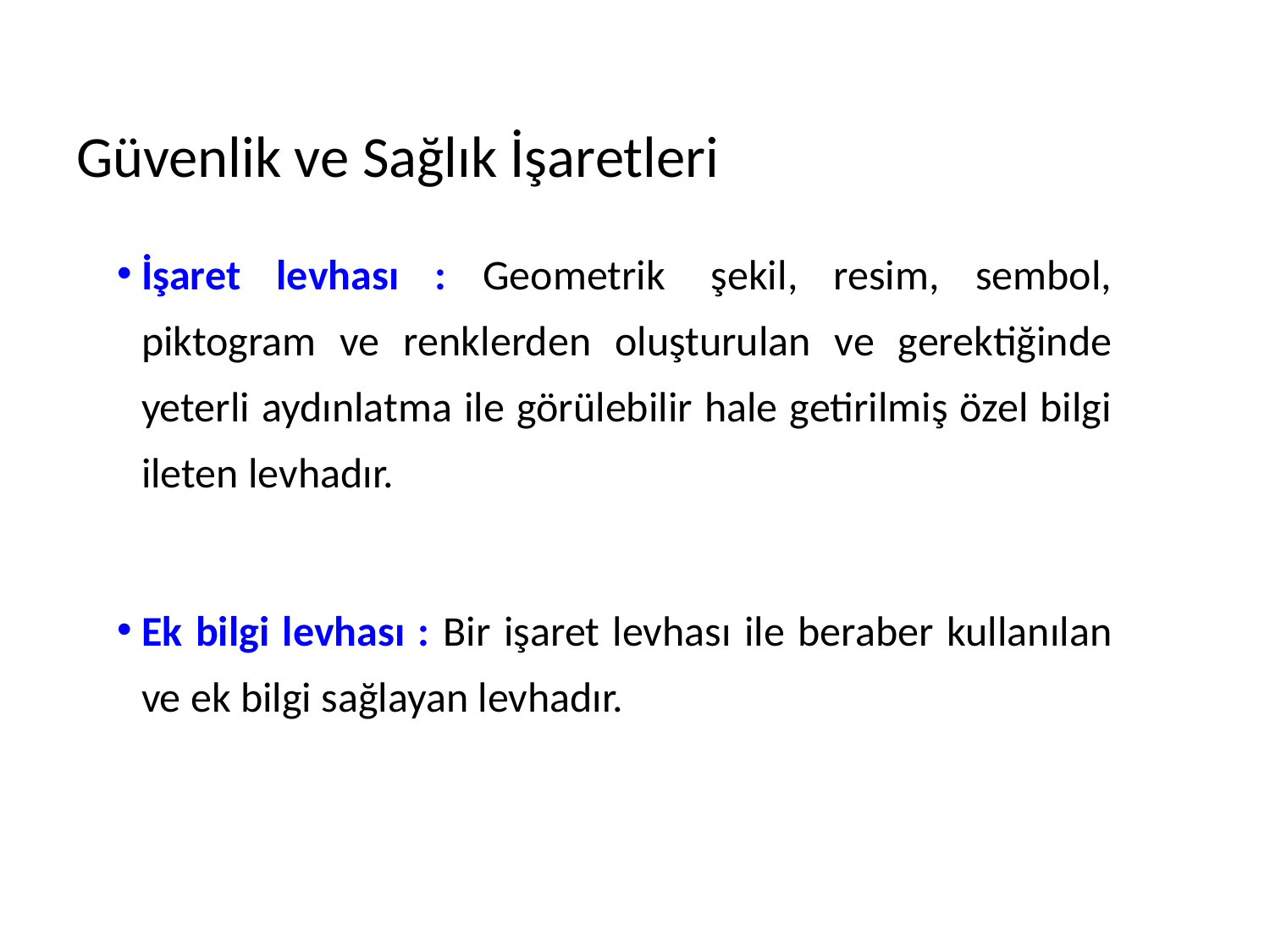

# Güvenlik ve Sağlık İşaretleri
İşaret levhası : Geometrik  şekil, resim, sembol, piktogram ve renklerden oluşturulan ve gerektiğinde yeterli aydınlatma ile görülebilir hale getirilmiş özel bilgi ileten levhadır.

Ek bilgi levhası : Bir işaret levhası ile beraber kullanılan ve ek bilgi sağlayan levhadır.